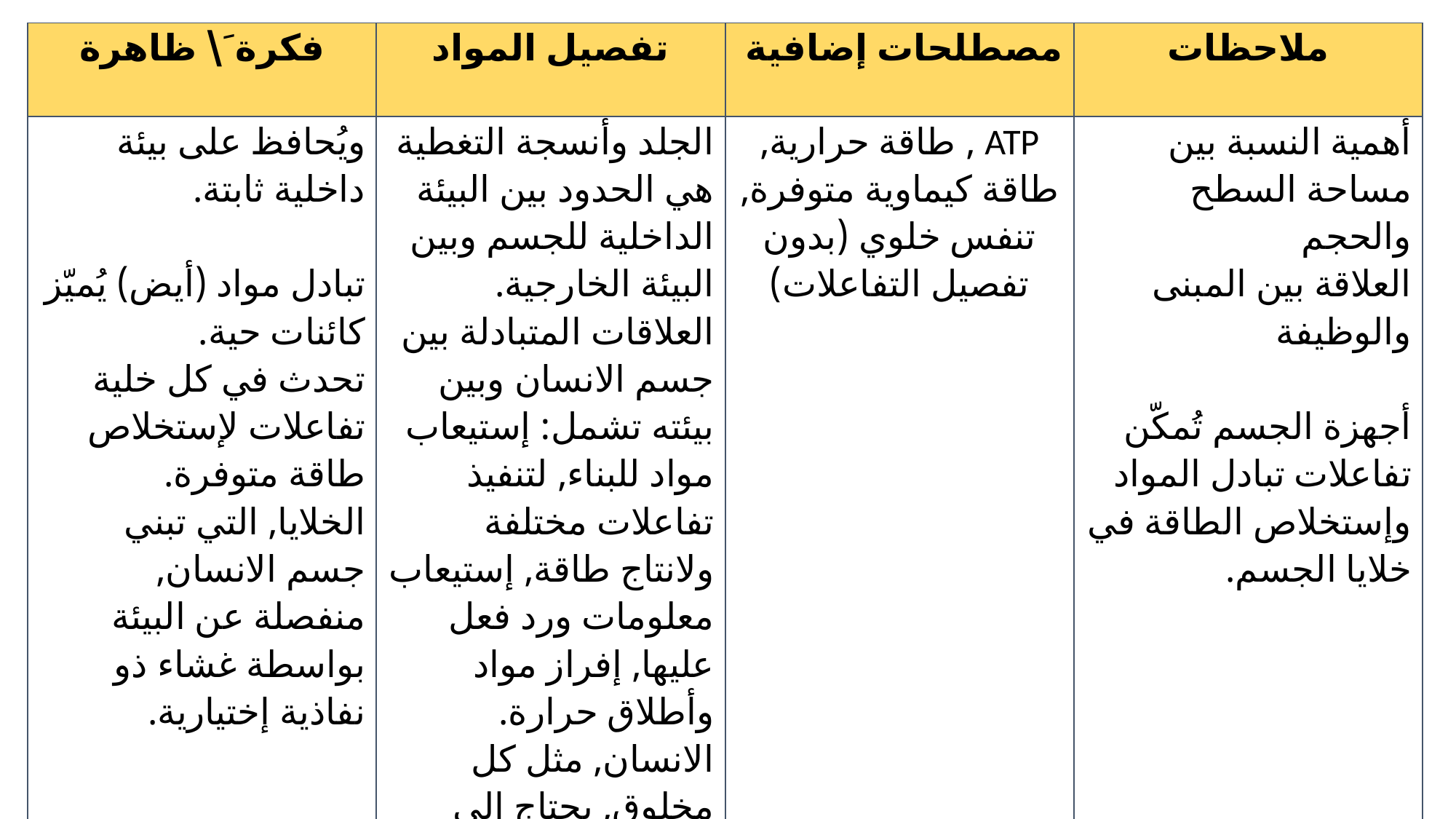

| فكرة َ\ ظاهرة | تفصيل المواد | مصطلحات إضافية | ملاحظات |
| --- | --- | --- | --- |
| ويُحافظ على بيئة داخلية ثابتة.   تبادل مواد (أيض) يُميّز كائنات حية. تحدث في كل خلية تفاعلات لإستخلاص طاقة متوفرة. الخلايا, التي تبني جسم الانسان, منفصلة عن البيئة بواسطة غشاء ذو نفاذية إختيارية. | الجلد وأنسجة التغطية هي الحدود بين البيئة الداخلية للجسم وبين البيئة الخارجية. العلاقات المتبادلة بين جسم الانسان وبين بيئته تشمل: إستيعاب مواد للبناء, لتنفيذ تفاعلات مختلفة ولانتاج طاقة, إستيعاب معلومات ورد فعل عليها, إفراز مواد وأطلاق حرارة. الانسان, مثل كل مخلوق, يحتاج إلى مواد لبناء الجسم ولإستخلاص الطاقة. | ATP , طاقة حرارية, طاقة كيماوية متوفرة, تنفس خلوي (بدون تفصيل التفاعلات) | أهمية النسبة بين مساحة السطح والحجم العلاقة بين المبنى والوظيفة أجهزة الجسم تُمكّن تفاعلات تبادل المواد وإستخلاص الطاقة في خلايا الجسم. |